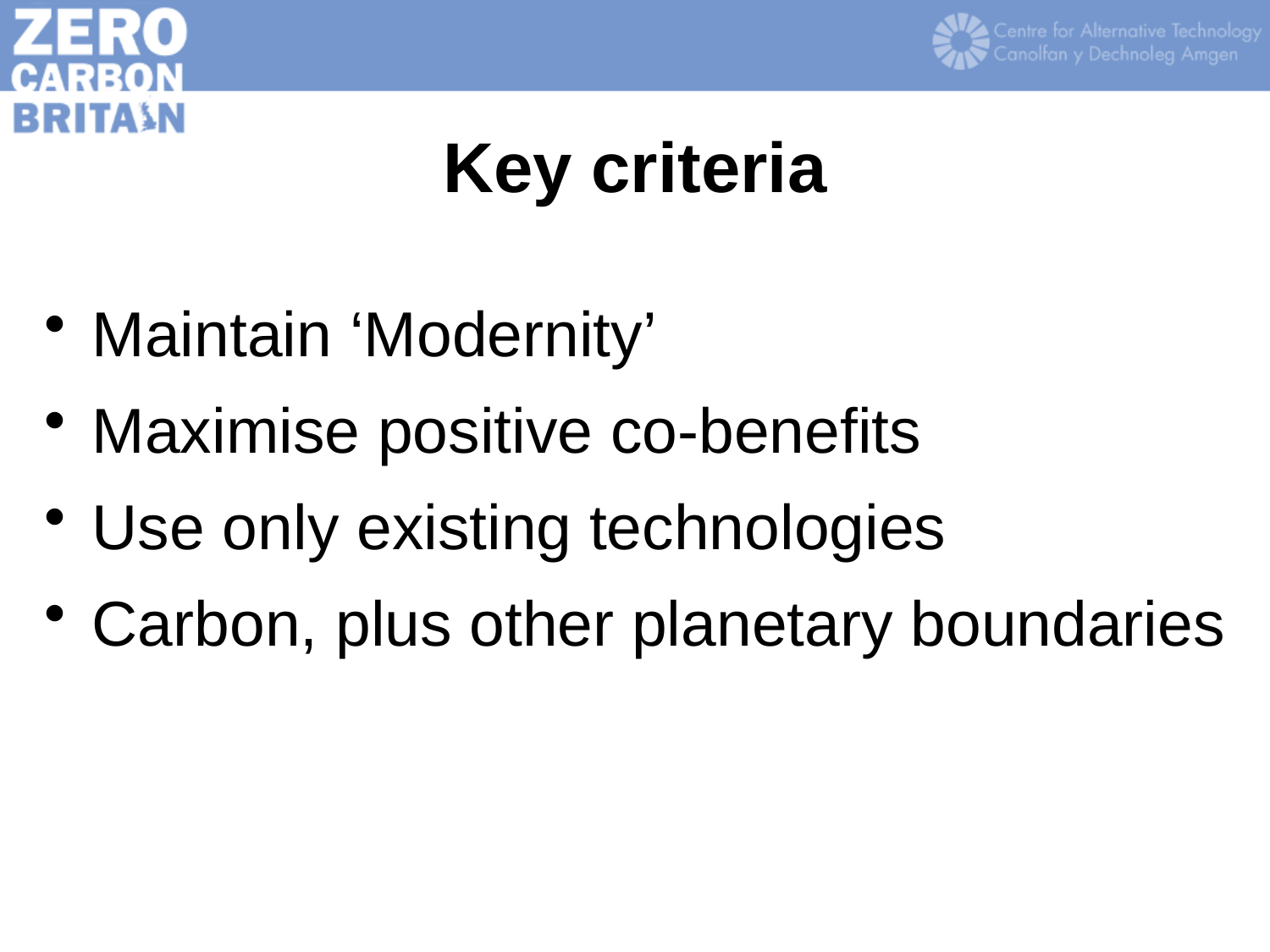

Key criteria
Maintain ‘Modernity’
Maximise positive co-benefits
Use only existing technologies
Carbon, plus other planetary boundaries